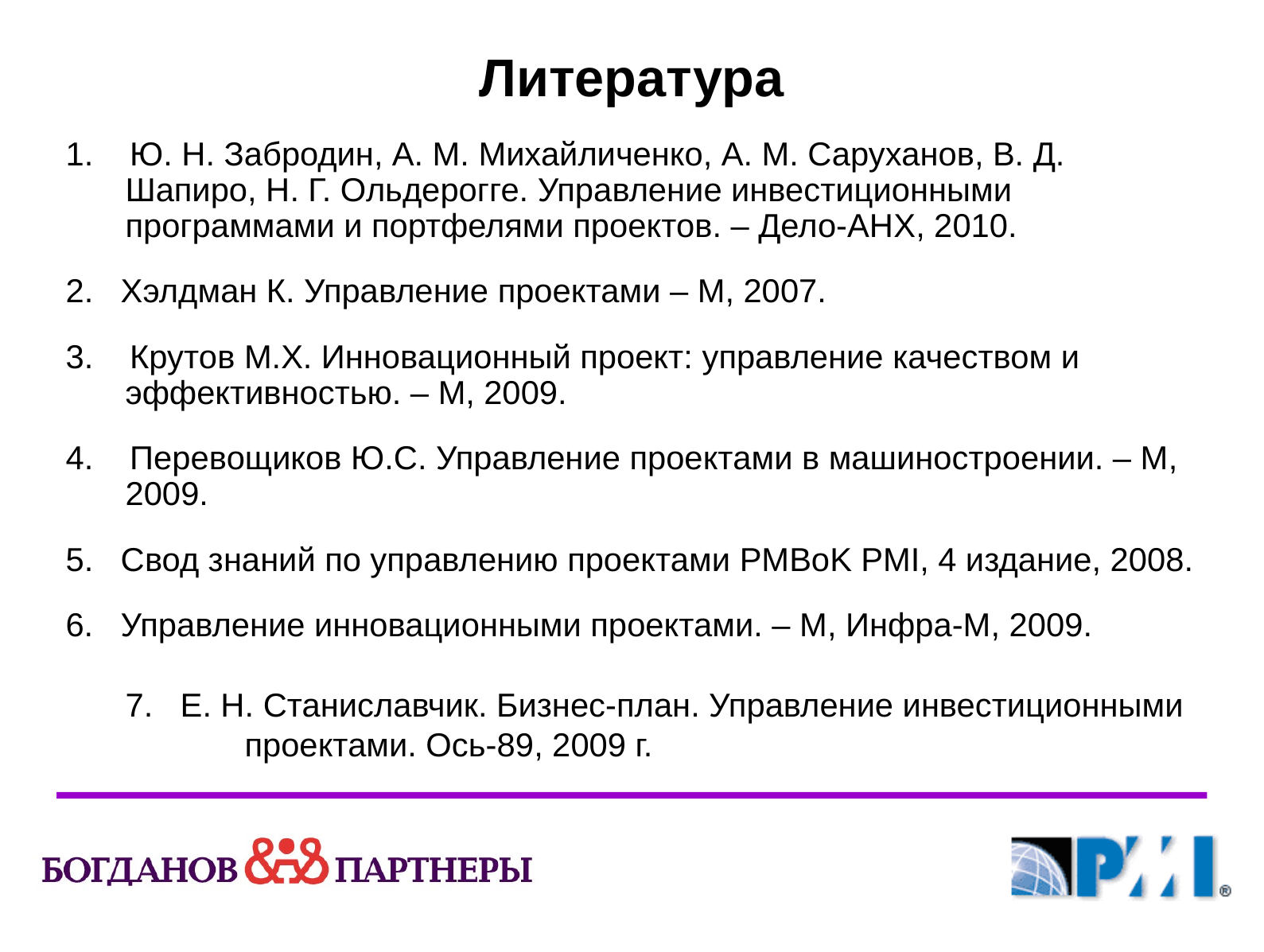

Литература
1.    Ю. Н. Забродин, А. М. Михайличенко, А. М. Саруханов, В. Д. Шапиро, Н. Г. Ольдерогге. Управление инвестиционными программами и портфелями проектов. – Дело-АНХ, 2010.
2.   Хэлдман К. Управление проектами – М, 2007.
3.    Крутов М.Х. Инновационный проект: управление качеством и эффективностью. – М, 2009.
4.    Перевощиков Ю.С. Управление проектами в машиностроении. – М, 2009.
5.   Свод знаний по управлению проектами PMBoK PMI, 4 издание, 2008.
6.   Управление инновационными проектами. – М, Инфра-М, 2009.
7.   Е. Н. Станиславчик. Бизнес-план. Управление инвестиционными      	проектами. Ось-89, 2009 г.